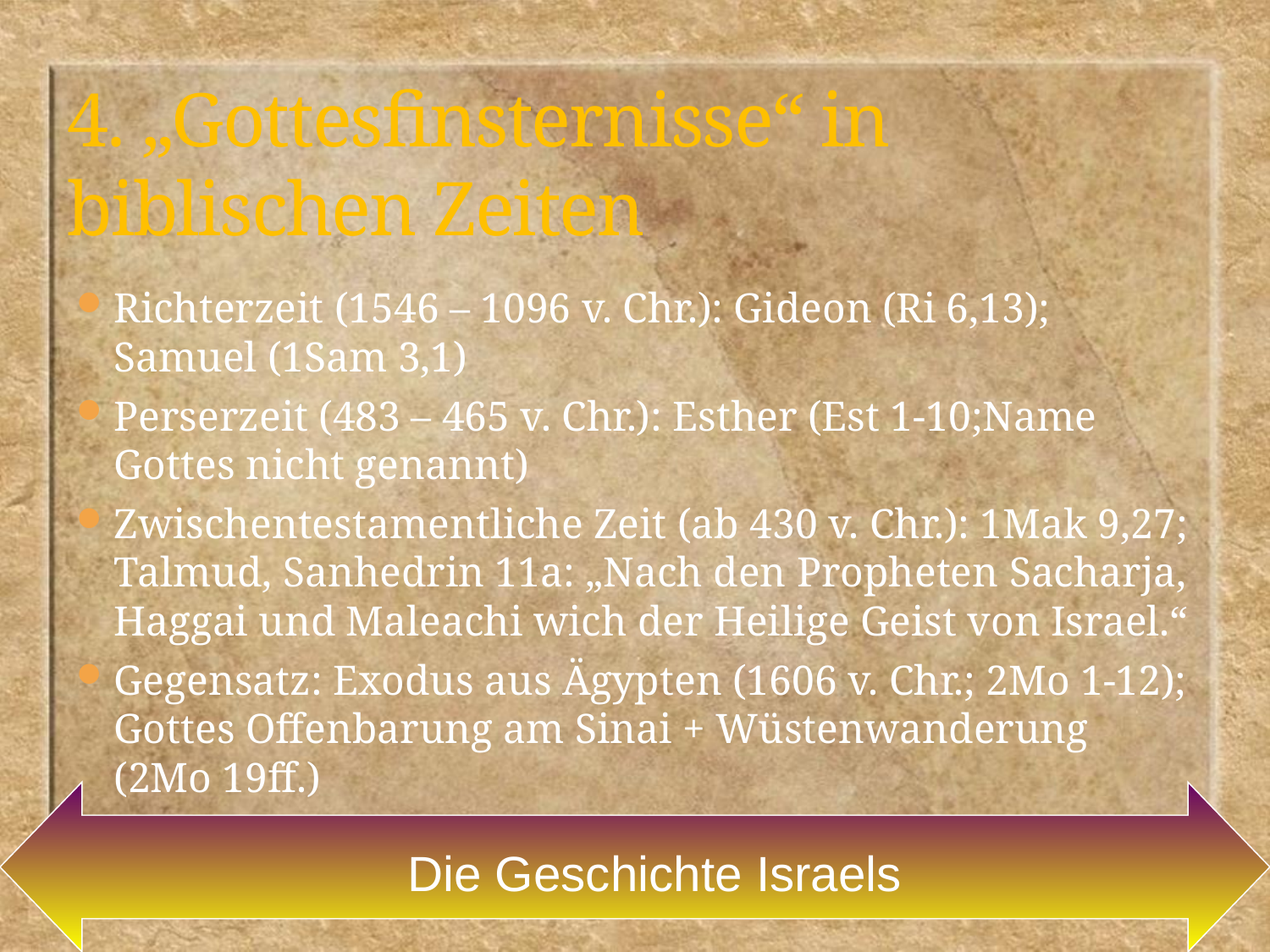

# 4. „Gottesfinsternisse“ in biblischen Zeiten
Richterzeit (1546 – 1096 v. Chr.): Gideon (Ri 6,13); Samuel (1Sam 3,1)
Perserzeit (483 – 465 v. Chr.): Esther (Est 1-10;Name Gottes nicht genannt)
Zwischentestamentliche Zeit (ab 430 v. Chr.): 1Mak 9,27; Talmud, Sanhedrin 11a: „Nach den Propheten Sacharja, Haggai und Maleachi wich der Heilige Geist von Israel.“
Gegensatz: Exodus aus Ägypten (1606 v. Chr.; 2Mo 1-12); Gottes Offenbarung am Sinai + Wüstenwanderung (2Mo 19ff.)

Die Geschichte Israels